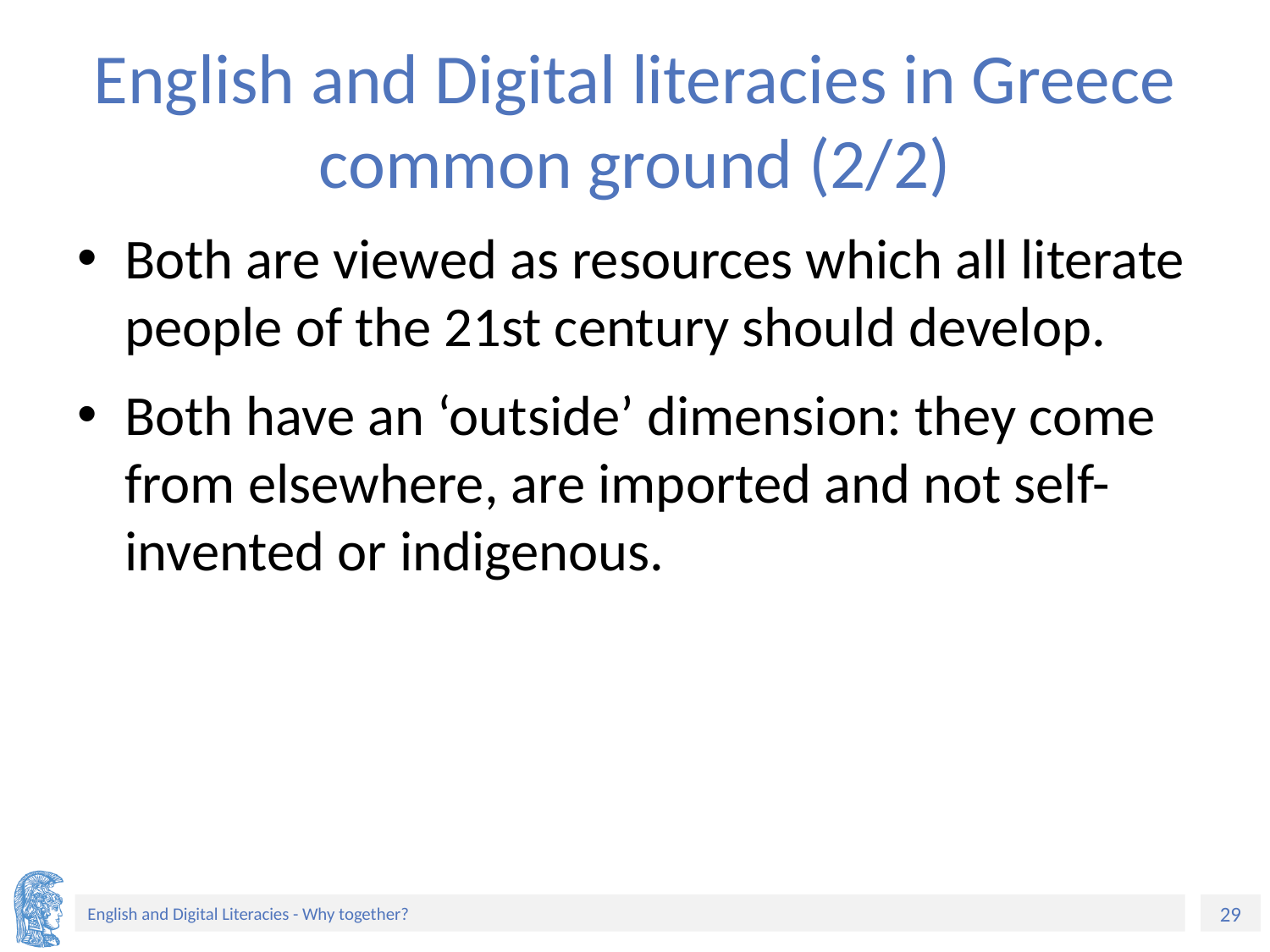

# English and Digital literacies in Greece common ground (2/2)
Both are viewed as resources which all literate people of the 21st century should develop.
Both have an ‘outside’ dimension: they come from elsewhere, are imported and not self-invented or indigenous.